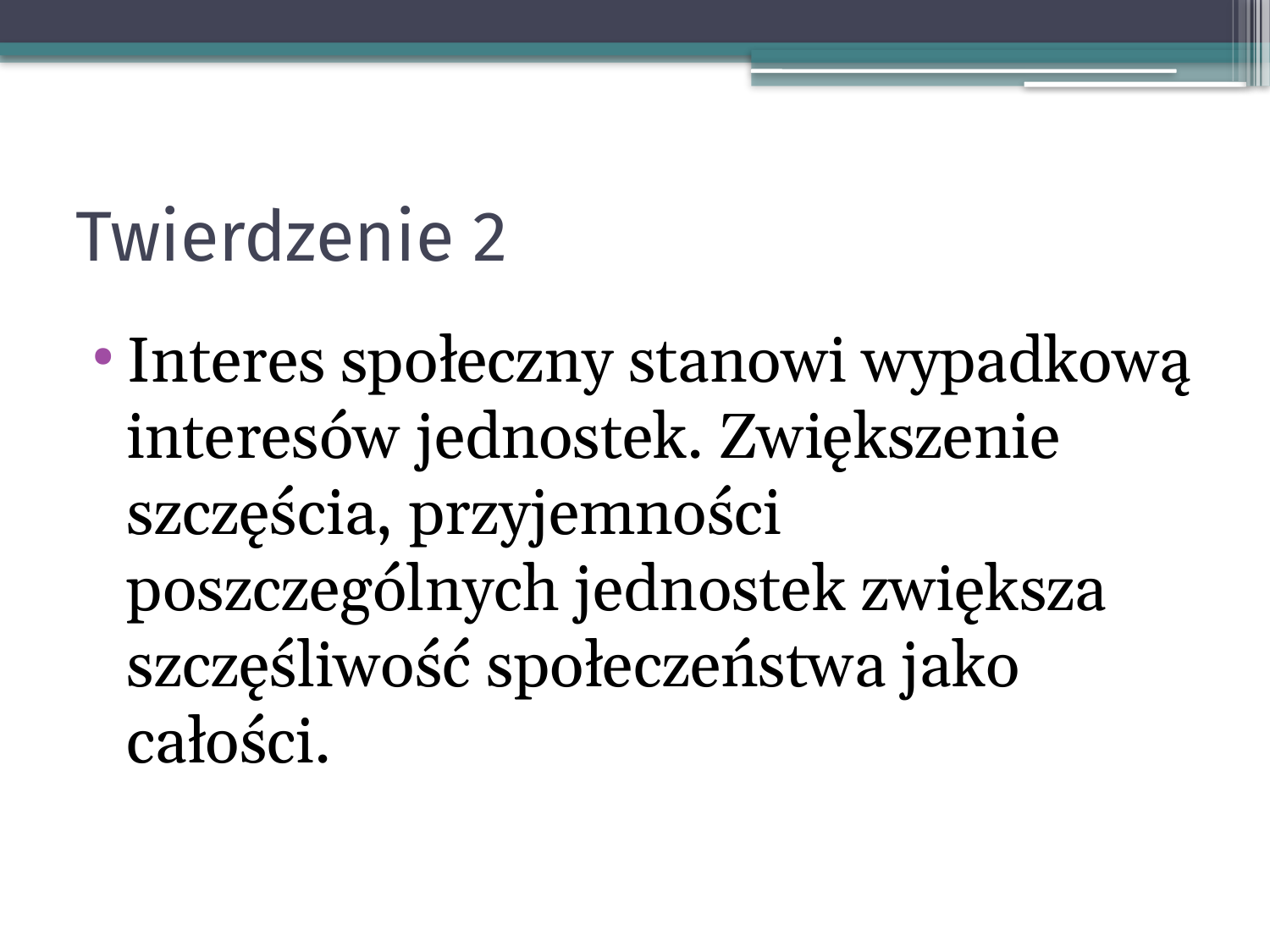

# Twierdzenie 2
Interes społeczny stanowi wypadkową interesów jednostek. Zwiększenie szczęścia, przyjemności poszczególnych jednostek zwiększa szczęśliwość społeczeństwa jako całości.